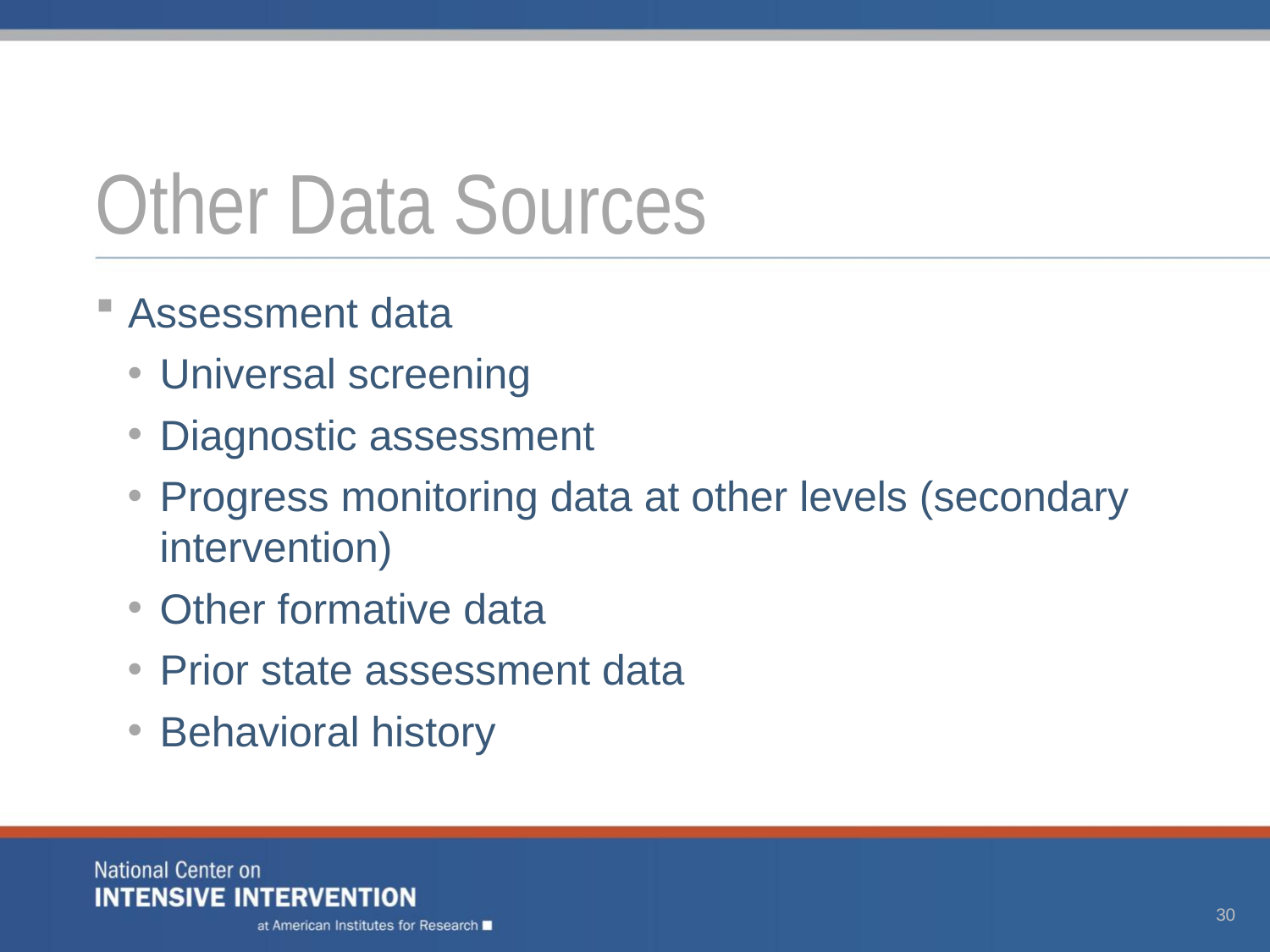

# Other Data Sources
Assessment data
Universal screening
Diagnostic assessment
Progress monitoring data at other levels (secondary intervention)
Other formative data
Prior state assessment data
Behavioral history

30